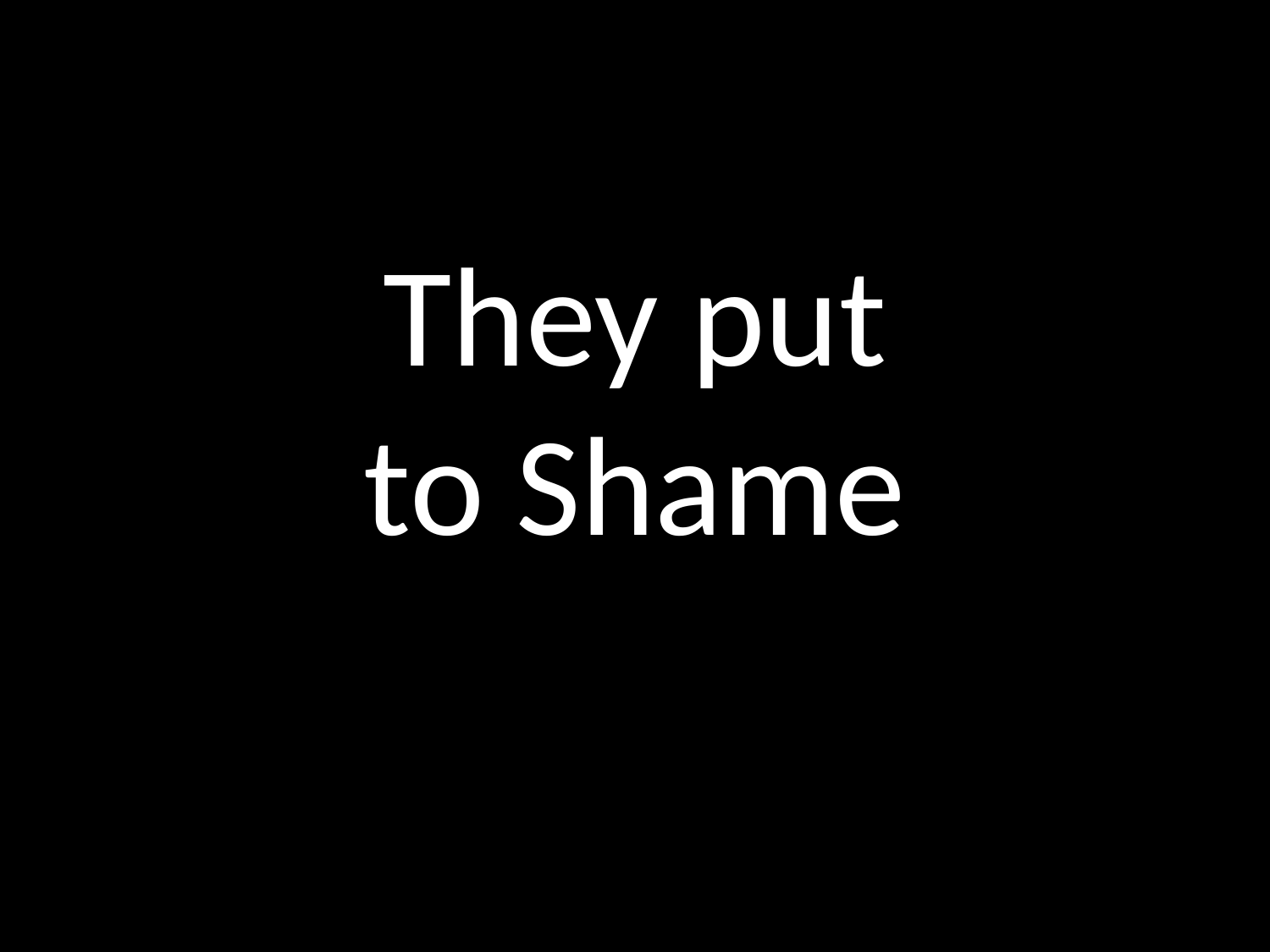

# They put to Shame
GOD
GOD